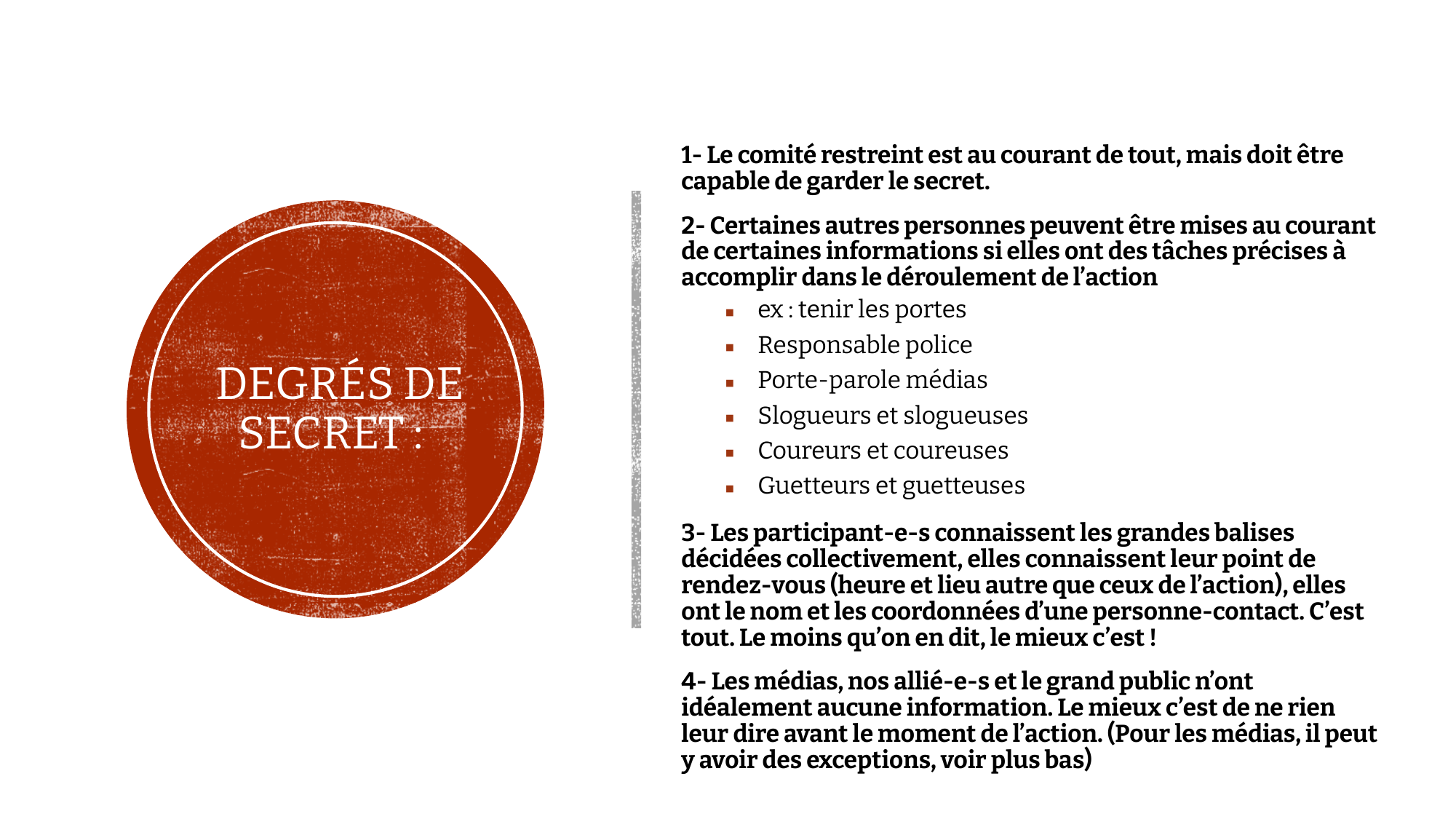

1- Le comité restreint est au courant de tout, mais doit être capable de garder le secret.
2- Certaines autres personnes peuvent être mises au courant de certaines informations si elles ont des tâches précises à accomplir dans le déroulement de l’action
ex : tenir les portes
Responsable police
Porte-parole médias
Slogueurs et slogueuses
Coureurs et coureuses
Guetteurs et guetteuses
3- Les participant-e-s connaissent les grandes balises décidées collectivement, elles connaissent leur point de rendez-vous (heure et lieu autre que ceux de l’action), elles ont le nom et les coordonnées d’une personne-contact. C’est tout. Le moins qu’on en dit, le mieux c’est !
4- Les médias, nos allié-e-s et le grand public n’ont idéalement aucune information. Le mieux c’est de ne rien leur dire avant le moment de l’action. (Pour les médias, il peut y avoir des exceptions, voir plus bas)

# DEGRÉS DE SECRET :